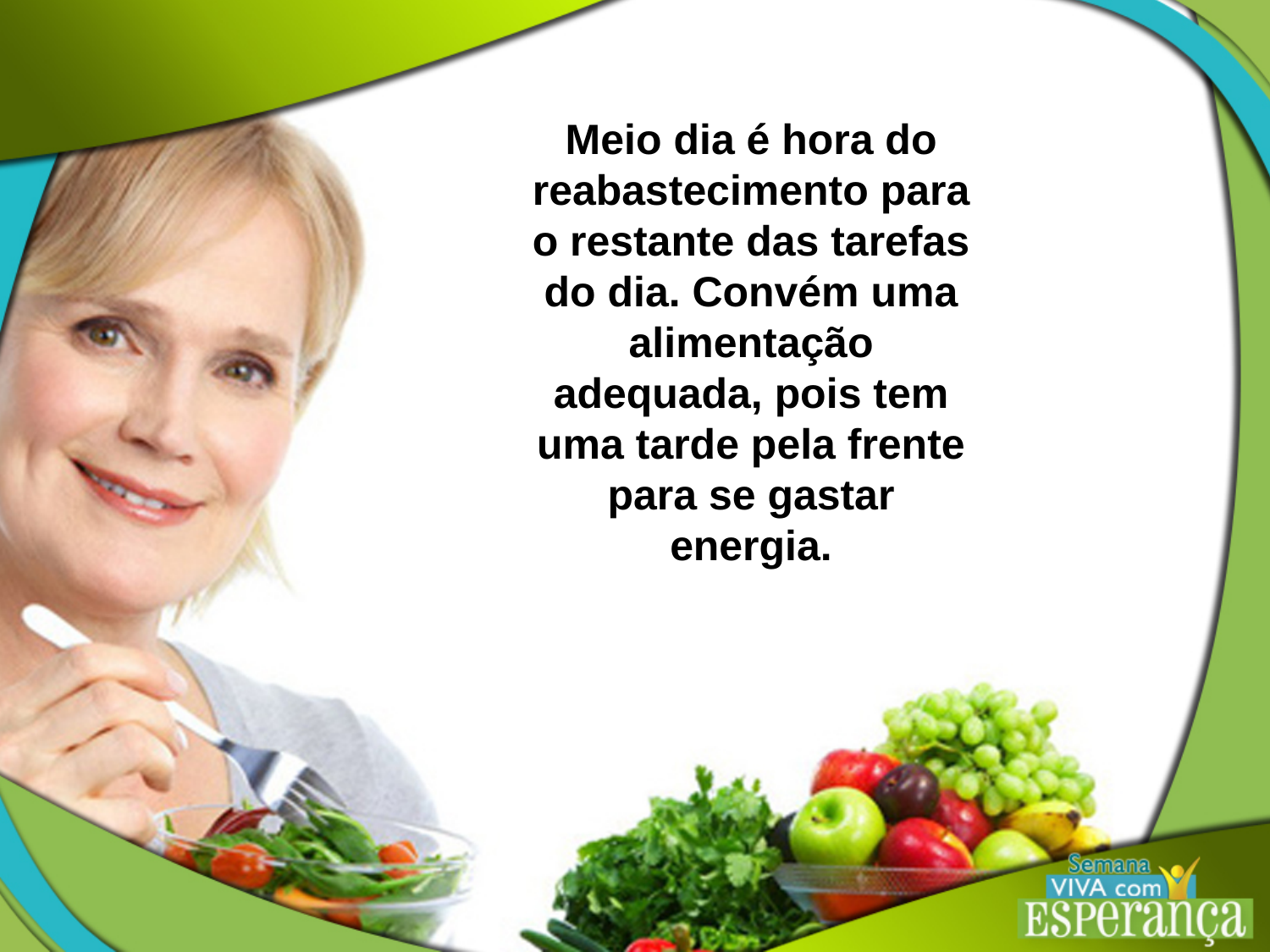

Meio dia é hora do reabastecimento para o restante das tarefas do dia. Convém uma alimentação adequada, pois tem uma tarde pela frente
para se gastar energia.